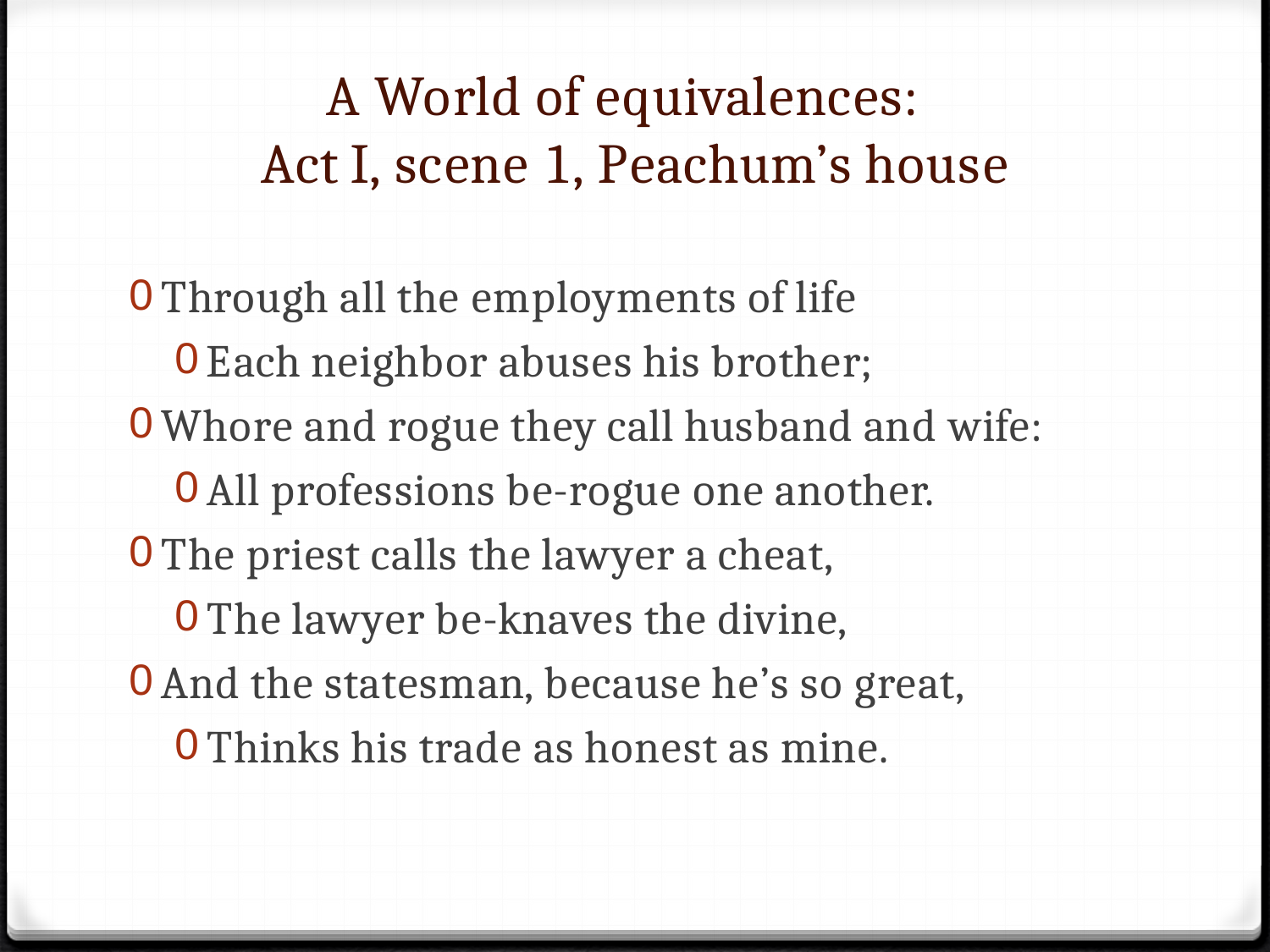

# A World of equivalences: Act I, scene 1, Peachum’s house
Through all the employments of life
Each neighbor abuses his brother;
Whore and rogue they call husband and wife:
All professions be-rogue one another.
The priest calls the lawyer a cheat,
The lawyer be-knaves the divine,
And the statesman, because he’s so great,
Thinks his trade as honest as mine.